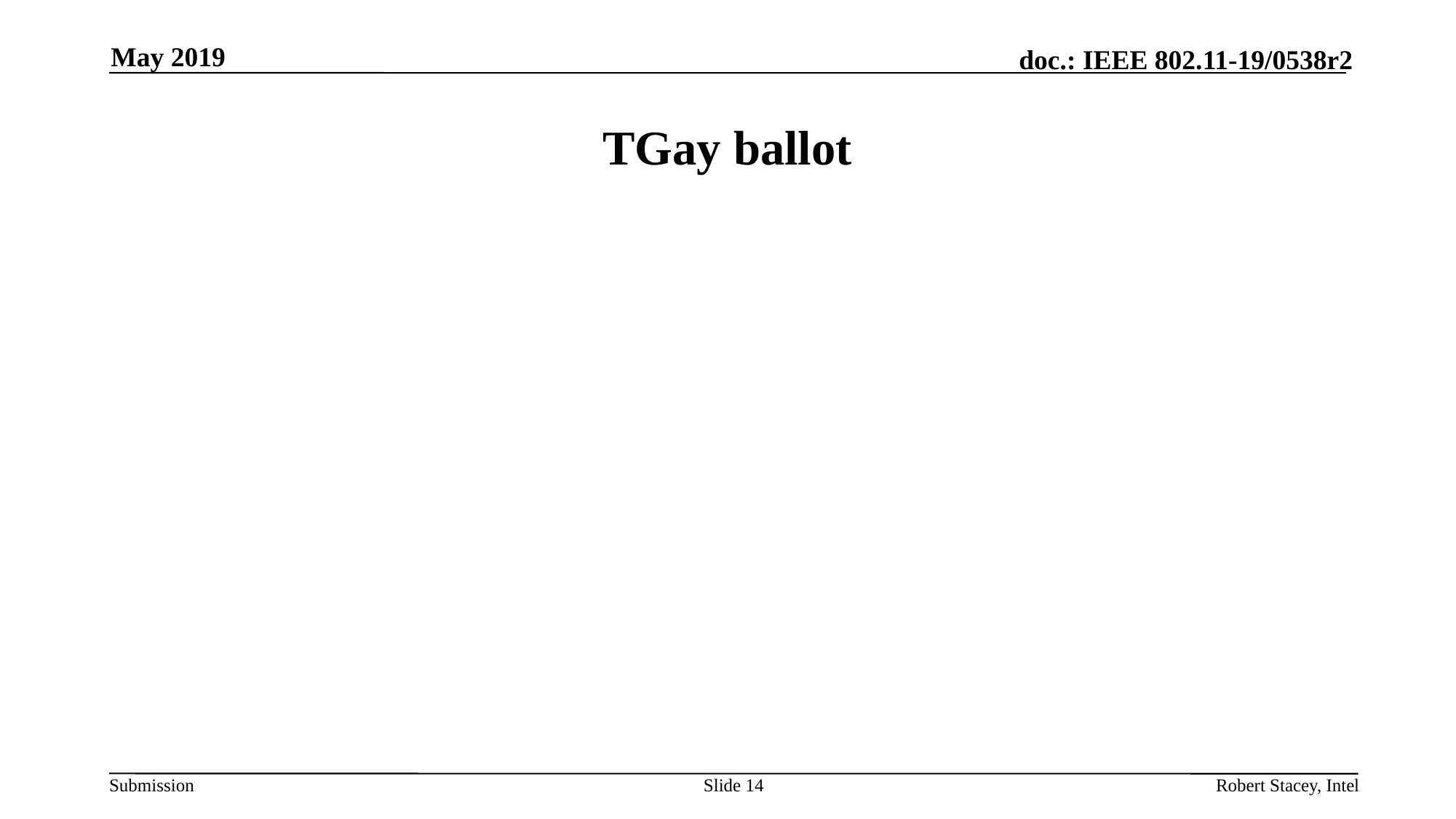

May 2019
# TGay ballot

Slide 14
Robert Stacey, Intel